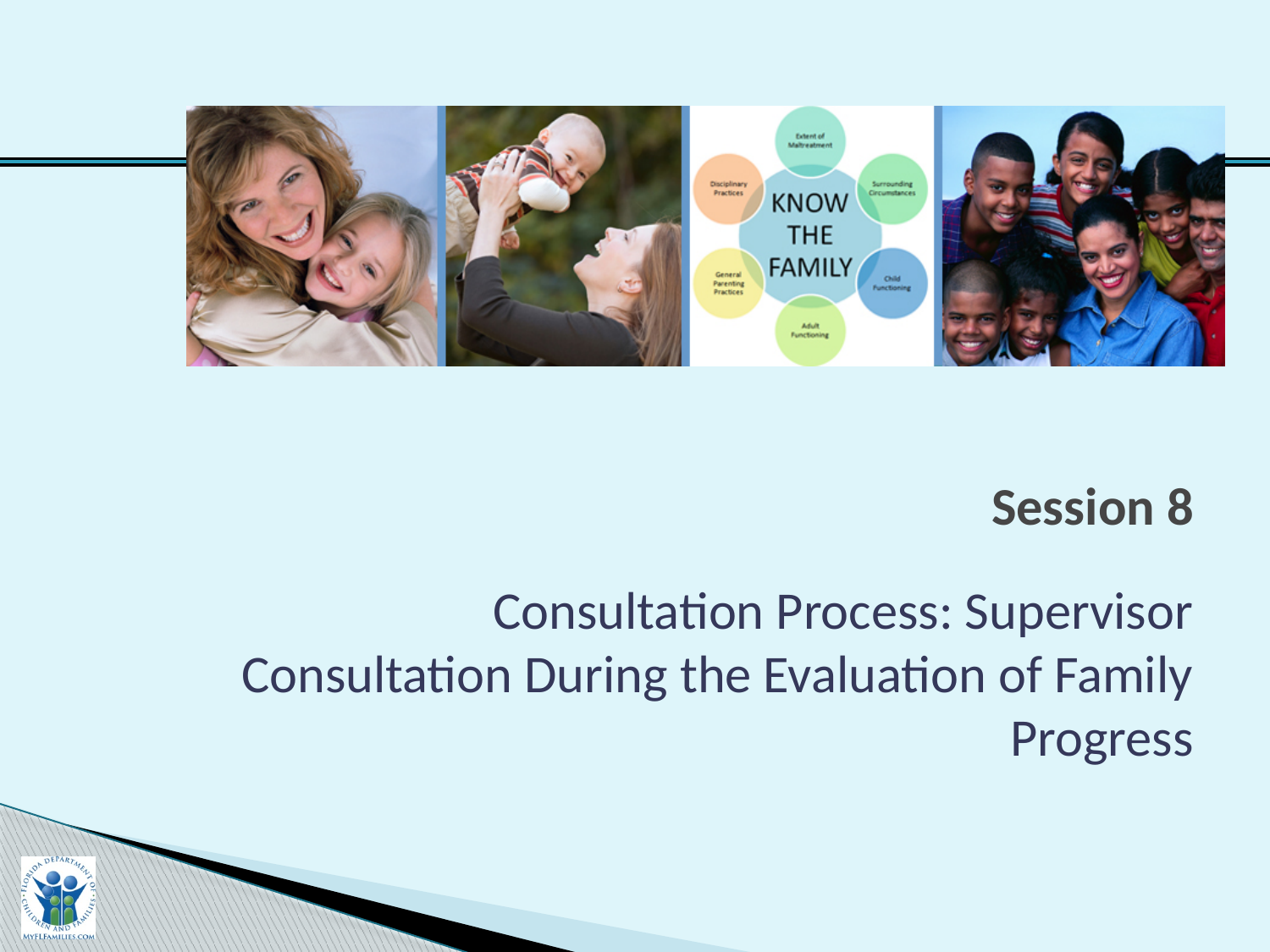

# Session 8
Consultation Process: Supervisor Consultation During the Evaluation of Family Progress